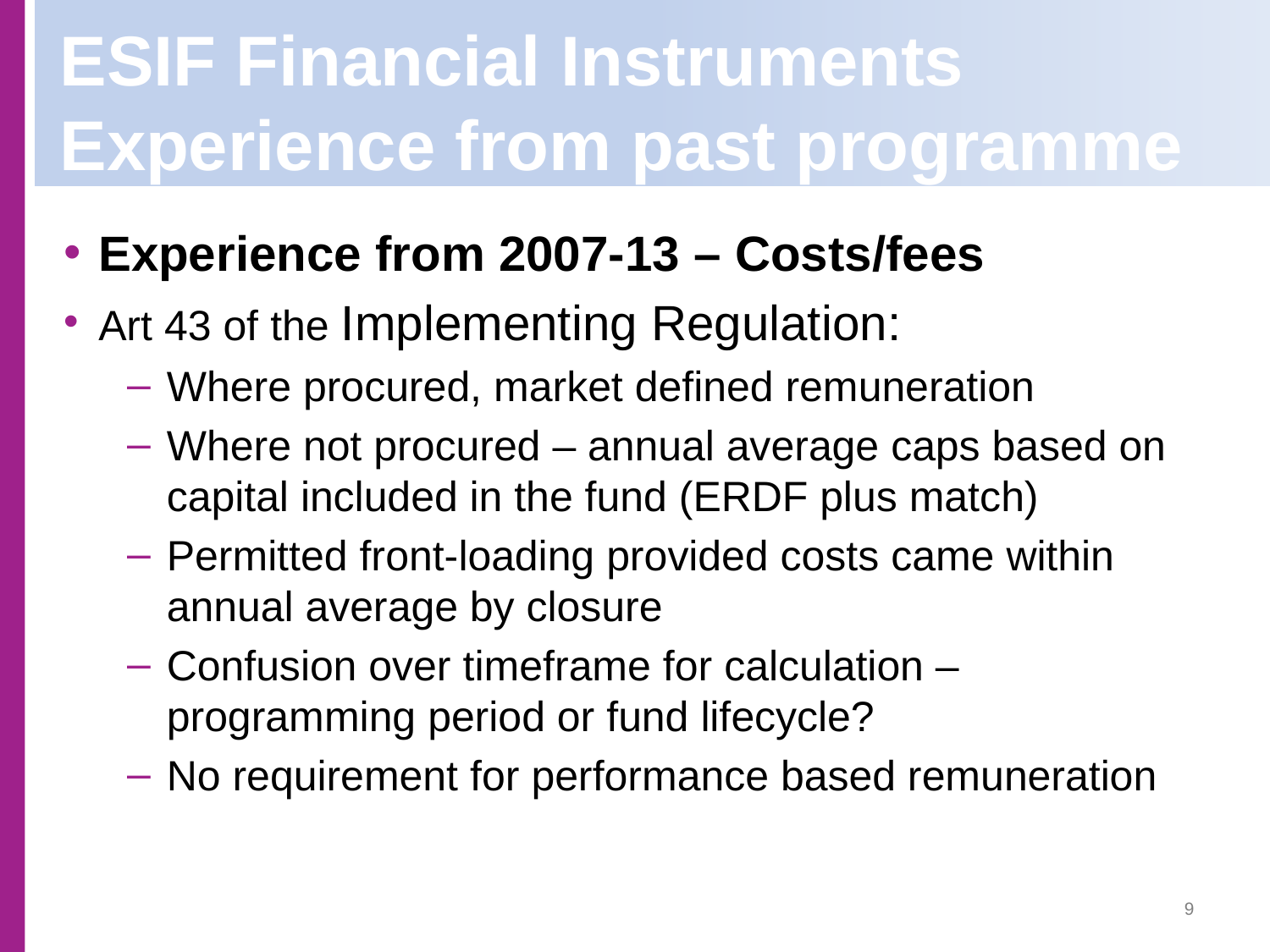

Experience from 2007-13 – Costs/fees
Art 43 of the Implementing Regulation:
Where procured, market defined remuneration
Where not procured – annual average caps based on capital included in the fund (ERDF plus match)
Permitted front-loading provided costs came within annual average by closure
Confusion over timeframe for calculation – programming period or fund lifecycle?
No requirement for performance based remuneration

ESIF Financial Instruments
Experience from past programme
9